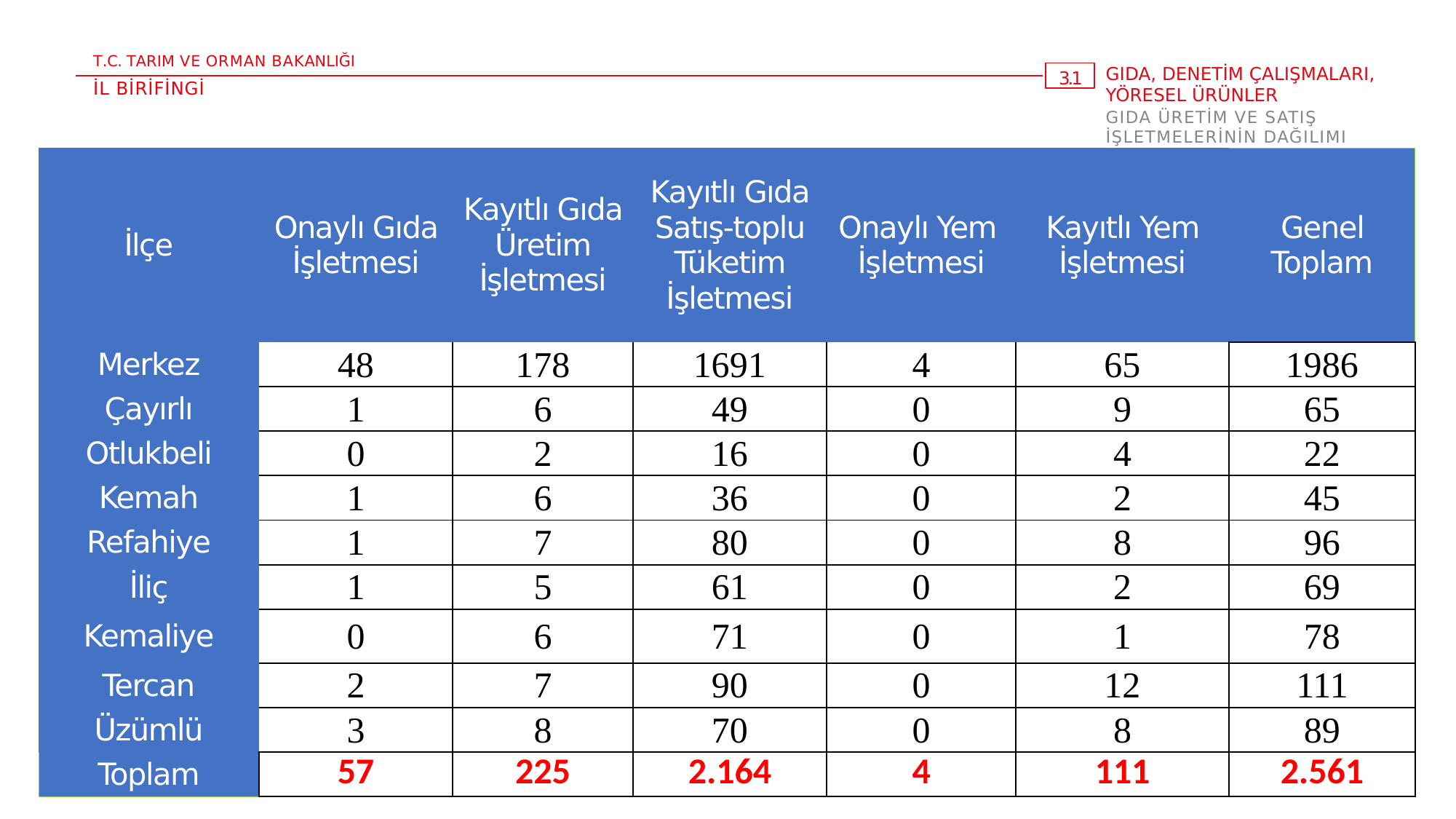

T.C. TARIM VE ORMAN BAKANLIĞI

GIDA, DENETİM ÇALIŞMALARI, YÖRESEL ÜRÜNLER
GIDA ÜRETİM VE SATIŞ İŞLETMELERİNİN DAĞILIMI
3 . 1
İL BİRİFİNGİ
| İlçe | Onaylı Gıda İşletmesi | Kayıtlı Gıda Üretim İşletmesi | Kayıtlı Gıda Satış-toplu Tüketim İşletmesi | Onaylı Yem İşletmesi | Kayıtlı Yem İşletmesi | Genel Toplam |
| --- | --- | --- | --- | --- | --- | --- |
| Merkez | 48 | 178 | 1691 | 4 | 65 | 1986 |
| Çayırlı | 1 | 6 | 49 | 0 | 9 | 65 |
| Otlukbeli | 0 | 2 | 16 | 0 | 4 | 22 |
| Kemah | 1 | 6 | 36 | 0 | 2 | 45 |
| Refahiye | 1 | 7 | 80 | 0 | 8 | 96 |
| İliç | 1 | 5 | 61 | 0 | 2 | 69 |
| Kemaliye | 0 | 6 | 71 | 0 | 1 | 78 |
| Tercan | 2 | 7 | 90 | 0 | 12 | 111 |
| Üzümlü | 3 | 8 | 70 | 0 | 8 | 89 |
| Toplam | 57 | 225 | 2.164 | 4 | 111 | 2.561 |